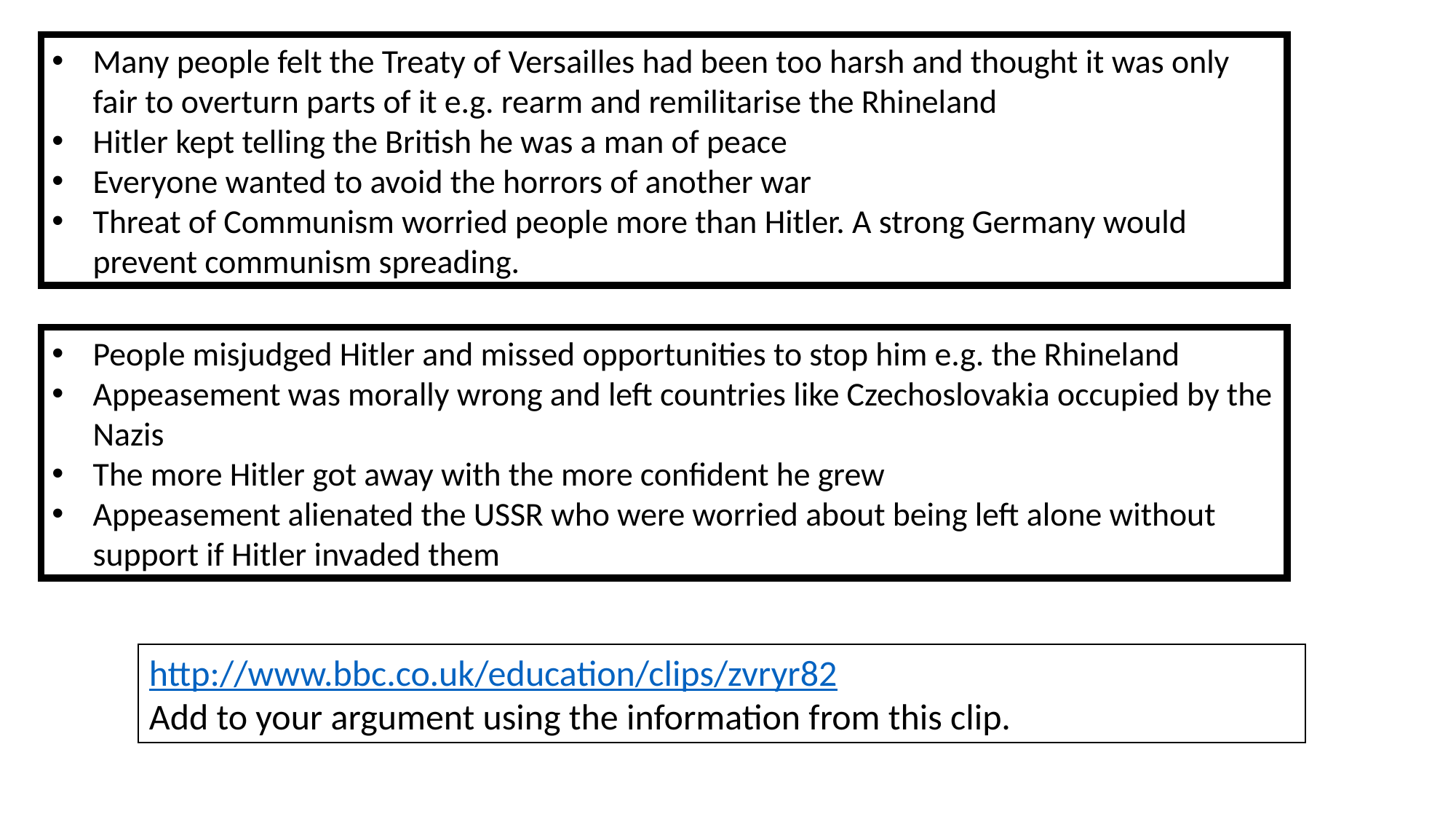

Many people felt the Treaty of Versailles had been too harsh and thought it was only fair to overturn parts of it e.g. rearm and remilitarise the Rhineland
Hitler kept telling the British he was a man of peace
Everyone wanted to avoid the horrors of another war
Threat of Communism worried people more than Hitler. A strong Germany would prevent communism spreading.
People misjudged Hitler and missed opportunities to stop him e.g. the Rhineland
Appeasement was morally wrong and left countries like Czechoslovakia occupied by the Nazis
The more Hitler got away with the more confident he grew
Appeasement alienated the USSR who were worried about being left alone without support if Hitler invaded them
http://www.bbc.co.uk/education/clips/zvryr82
Add to your argument using the information from this clip.